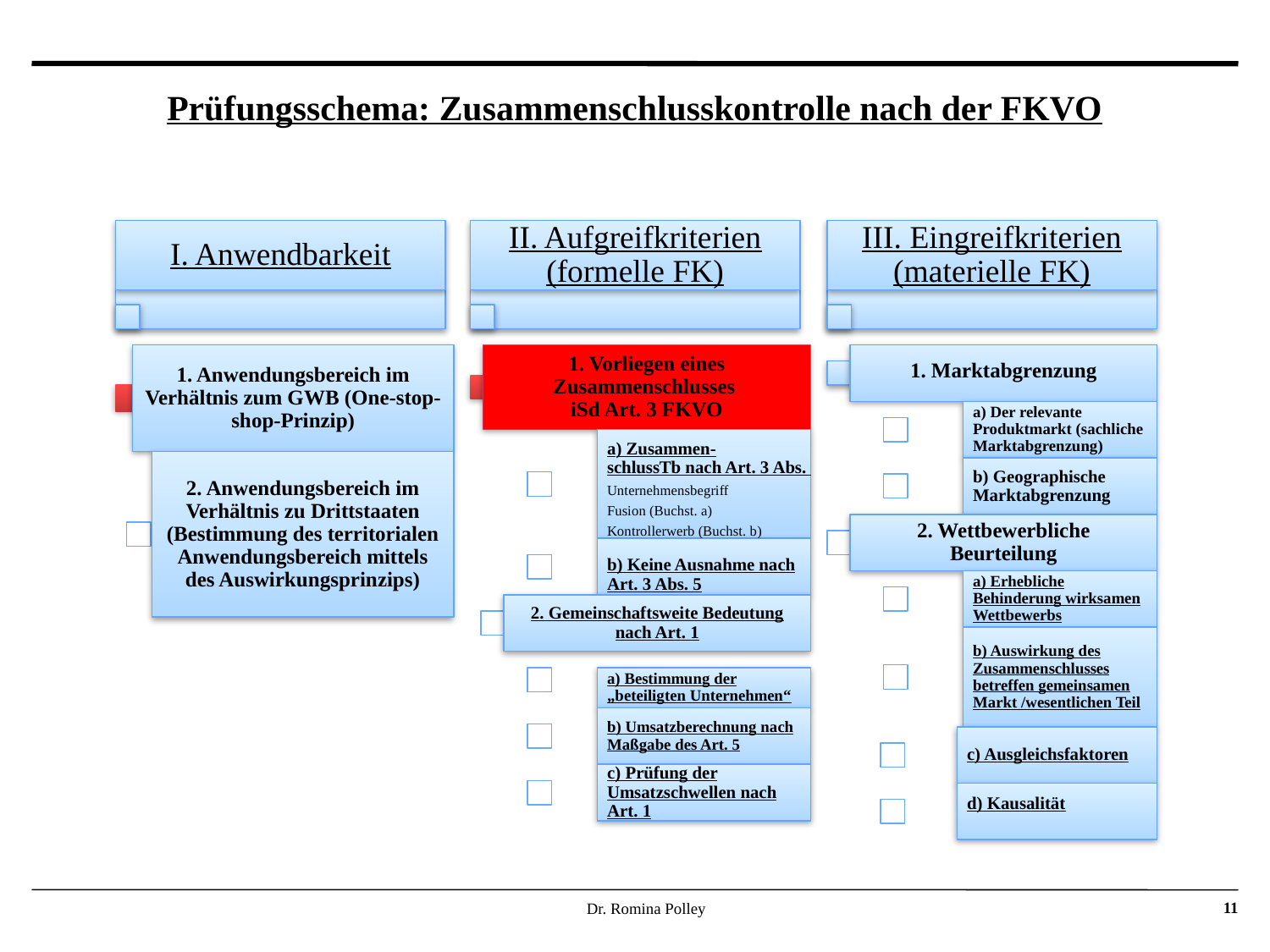

# Prüfungsschema: Zusammenschlusskontrolle nach der FKVO

I. Anwendbarkeit

II. Aufgreifkriterien (formelle FK)

III. Eingreifkriterien (materielle FK)

1. Marktabgrenzung

1. Anwendungsbereich im Verhältnis zum GWB (One-stop-shop-Prinzip)

1. Vorliegen eines Zusammenschlusses
iSd Art. 3 FKVO

a) Der relevante Produktmarkt (sachliche Marktabgrenzung)

a) Zusammen-
schlussTb nach Art. 3 Abs.
Unternehmensbegriff
Fusion (Buchst. a)
Kontrollerwerb (Buchst. b)

2. Anwendungsbereich im Verhältnis zu Drittstaaten (Bestimmung des territorialen Anwendungsbereich mittels des Auswirkungsprinzips)

b) Geographische Marktabgrenzung

2. Wettbewerbliche Beurteilung

b) Keine Ausnahme nach Art. 3 Abs. 5

a) Erhebliche Behinderung wirksamen Wettbewerbs

2. Gemeinschaftsweite Bedeutung nach Art. 1

b) Auswirkung des Zusammenschlusses betreffen gemeinsamen Markt /wesentlichen Teil

a) Bestimmung der „beteiligten Unternehmen“

b) Umsatzberechnung nach Maßgabe des Art. 5

c) Ausgleichsfaktoren

c) Prüfung der Umsatzschwellen nach Art. 1

d) Kausalität

Dr. Romina Polley